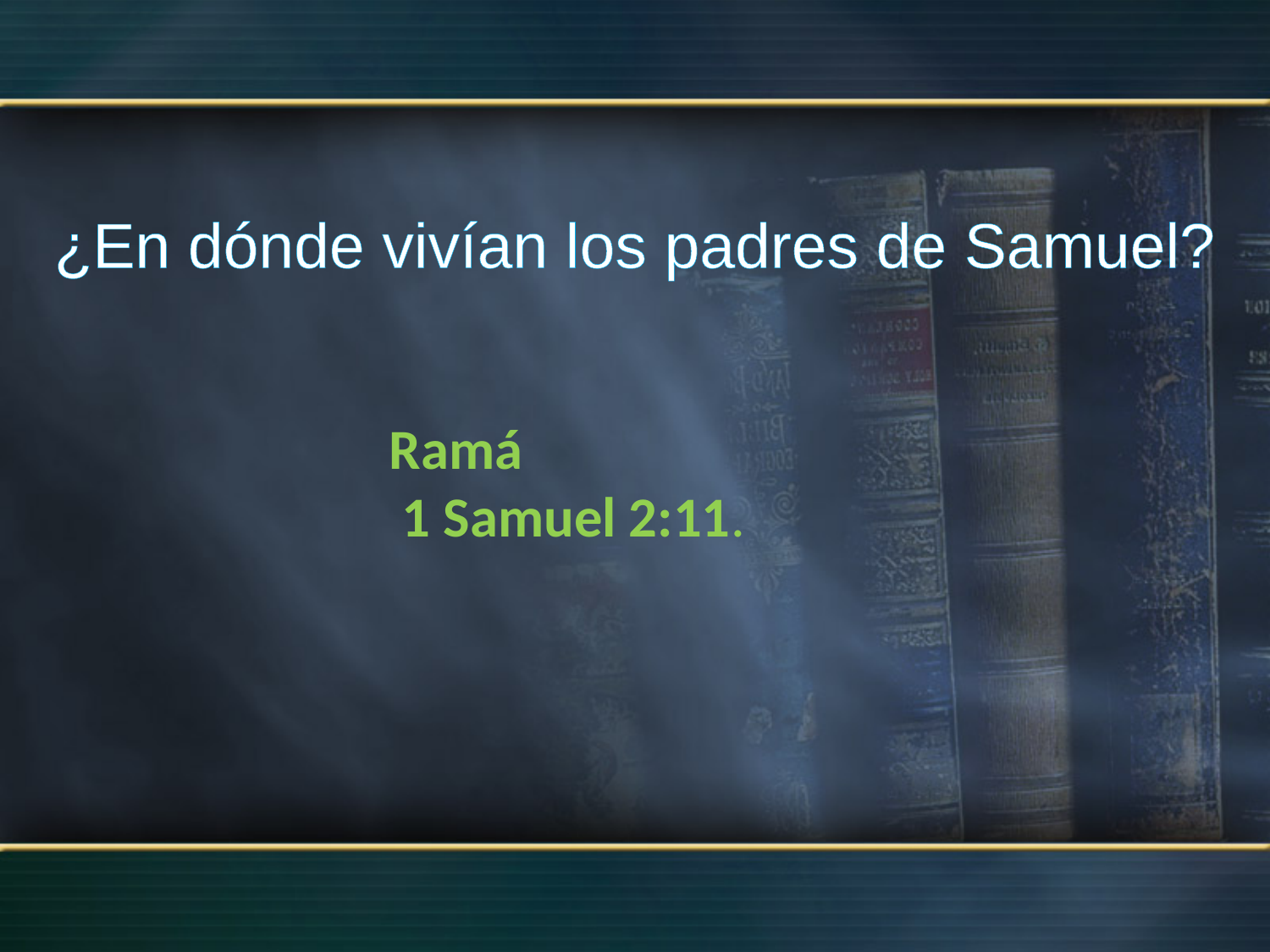

¿En dónde vivían los padres de Samuel?
Ramá
 1 Samuel 2:11.